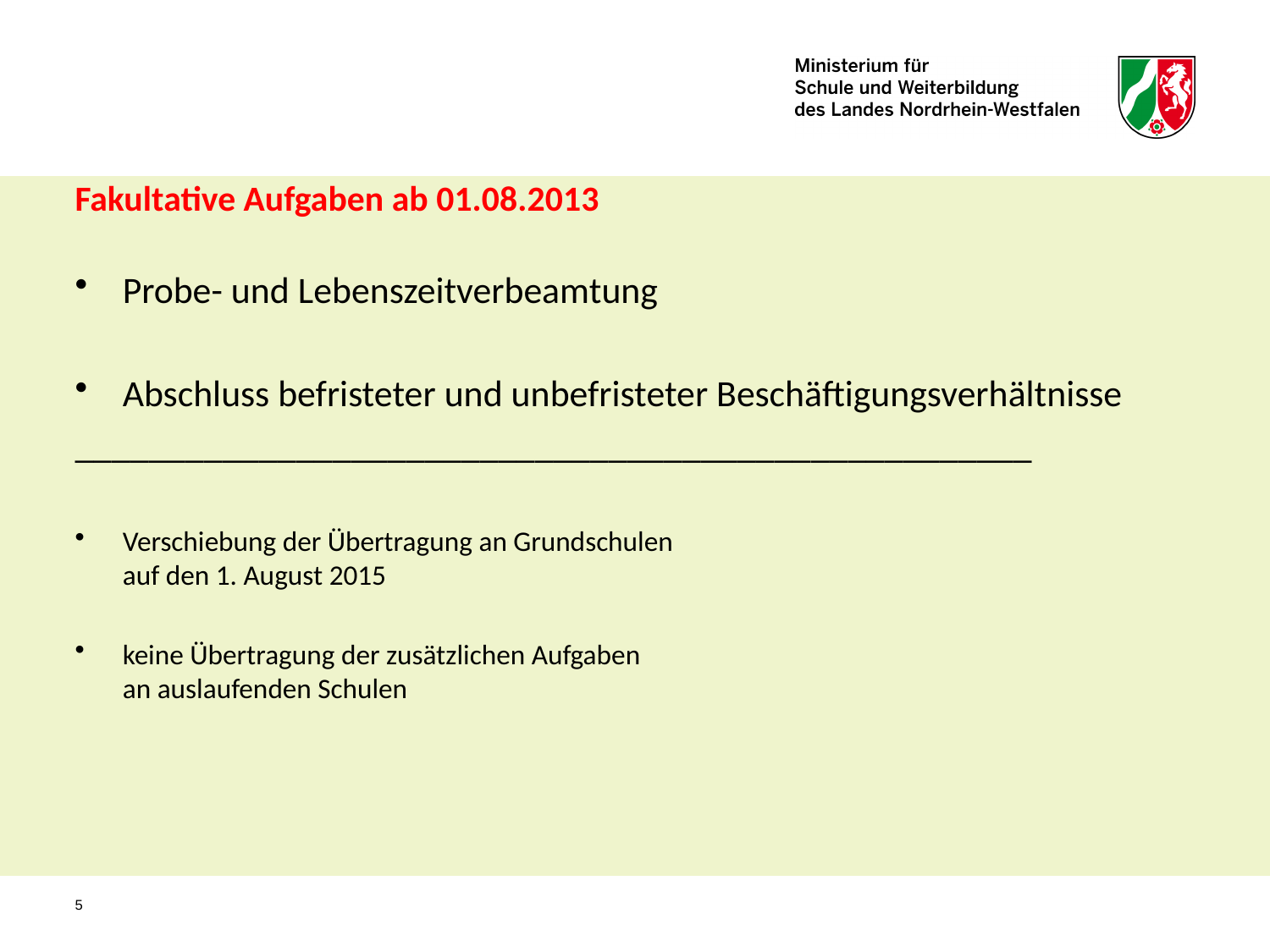

# Fakultative Aufgaben ab 01.08.2013
Probe- und Lebenszeitverbeamtung

Abschluss befristeter und unbefristeter Beschäftigungsverhältnisse
____________________________________________________

Verschiebung der Übertragung an Grundschulen
auf den 1. August 2015

keine Übertragung der zusätzlichen Aufgaben
an auslaufenden Schulen

5